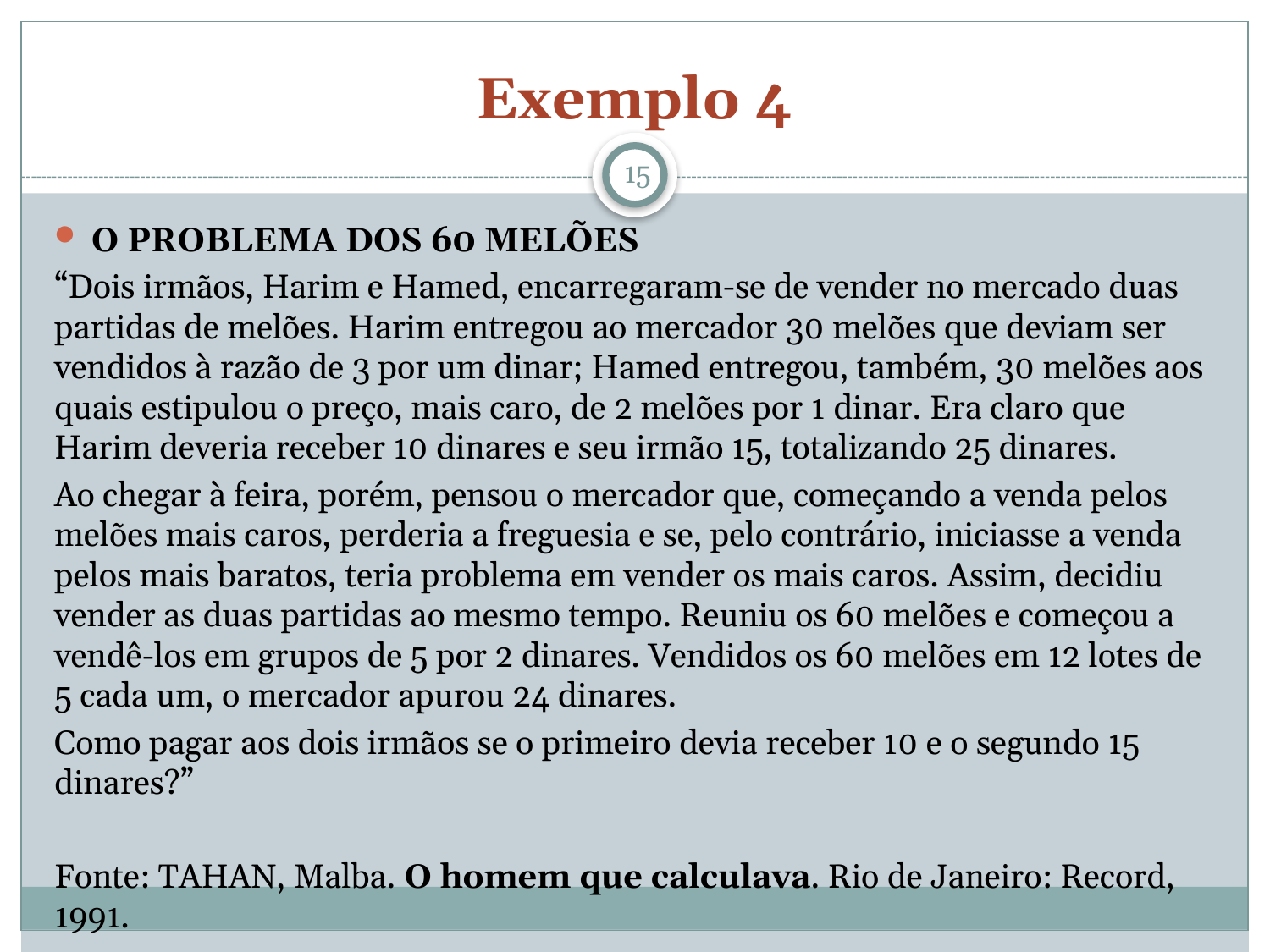

# Exemplo 4
15
O PROBLEMA DOS 60 MELÕES
“Dois irmãos, Harim e Hamed, encarregaram-se de vender no mercado duas partidas de melões. Harim entregou ao mercador 30 melões que deviam ser vendidos à razão de 3 por um dinar; Hamed entregou, também, 30 melões aos quais estipulou o preço, mais caro, de 2 melões por 1 dinar. Era claro que Harim deveria receber 10 dinares e seu irmão 15, totalizando 25 dinares.
Ao chegar à feira, porém, pensou o mercador que, começando a venda pelos melões mais caros, perderia a freguesia e se, pelo contrário, iniciasse a venda pelos mais baratos, teria problema em vender os mais caros. Assim, decidiu vender as duas partidas ao mesmo tempo. Reuniu os 60 melões e começou a vendê-los em grupos de 5 por 2 dinares. Vendidos os 60 melões em 12 lotes de 5 cada um, o mercador apurou 24 dinares.
Como pagar aos dois irmãos se o primeiro devia receber 10 e o segundo 15 dinares?”

Fonte: TAHAN, Malba. O homem que calculava. Rio de Janeiro: Record, 1991.